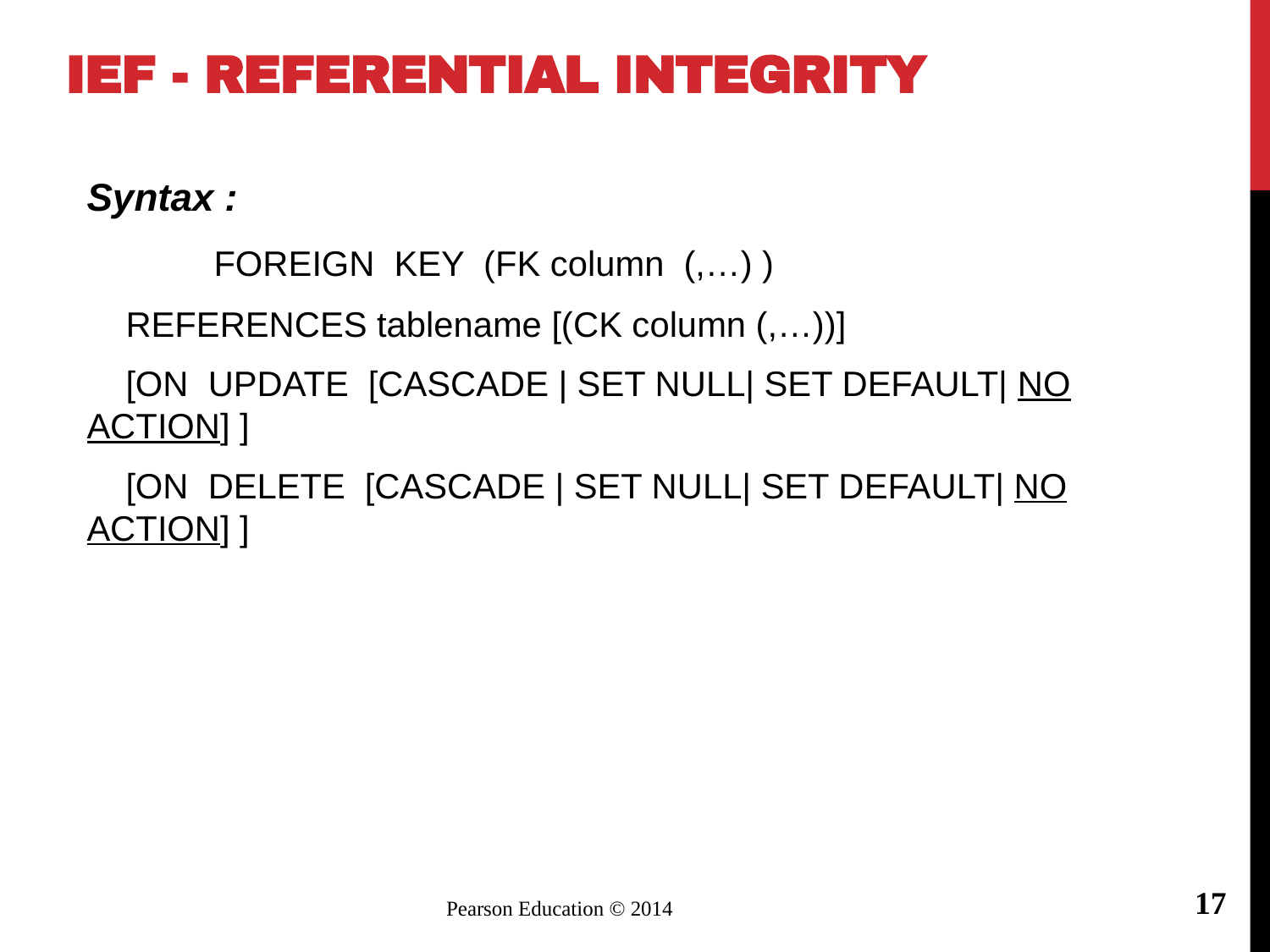

# IEF - Referential Integrity
Syntax :
	FOREIGN  KEY  (FK column  (,…) )
    REFERENCES tablename [(CK column (,…))]
    [ON  UPDATE  [CASCADE | SET NULL| SET DEFAULT| NO ACTION] ]
    [ON  DELETE  [CASCADE | SET NULL| SET DEFAULT| NO ACTION] ]

17
Pearson Education © 2014